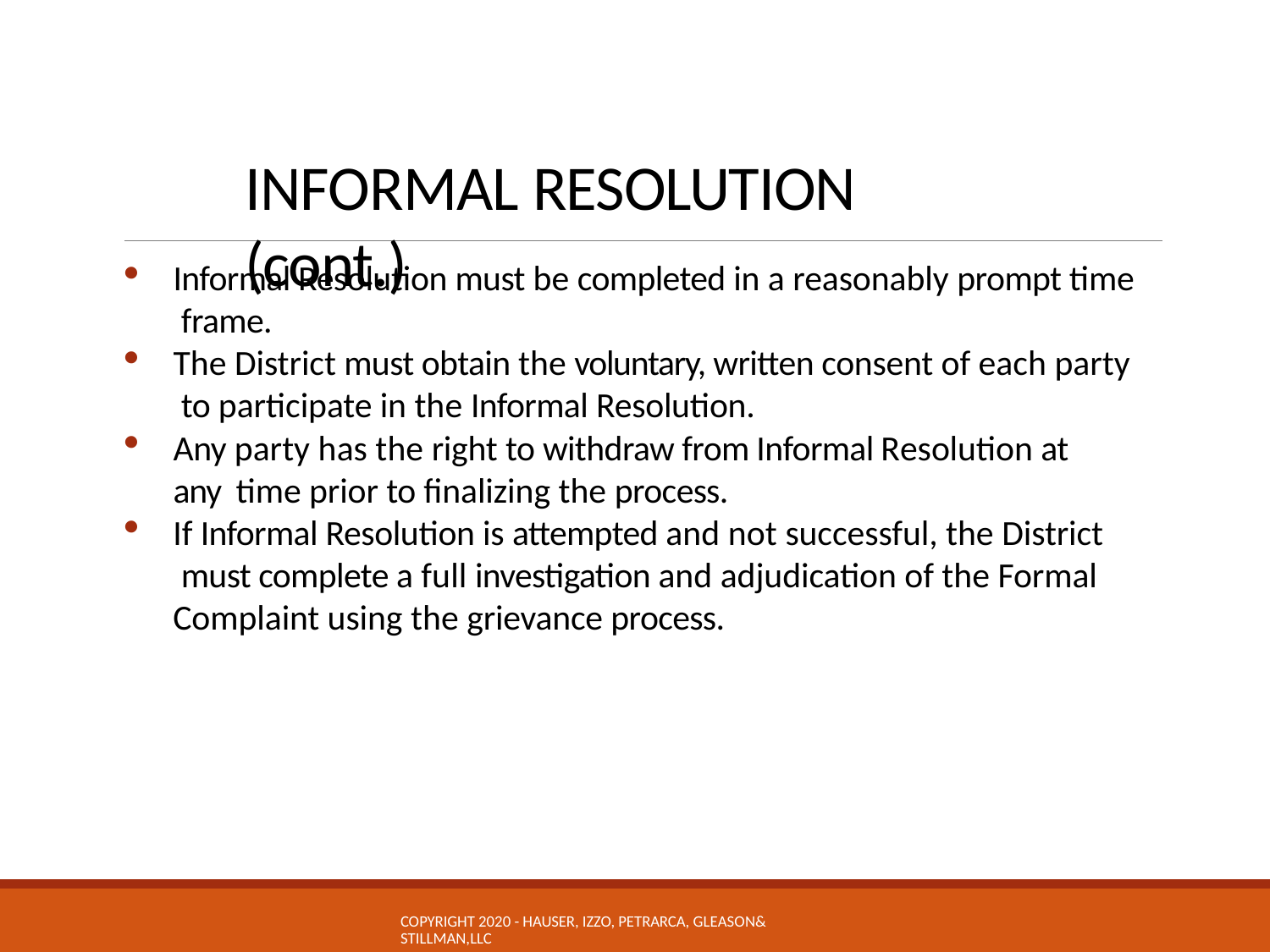

# INFORMAL RESOLUTION (cont.)

Informal Resolution must be completed in a reasonably prompt time  frame.
The District must obtain the voluntary, written consent of each party  to participate in the Informal Resolution.
Any party has the right to withdraw from Informal Resolution at any  time prior to finalizing the process.
If Informal Resolution is attempted and not successful, the District  must complete a full investigation and adjudication of the Formal  Complaint using the grievance process.

COPYRIGHT 2020 - HAUSER, IZZO, PETRARCA, GLEASON& STILLMAN,LLC